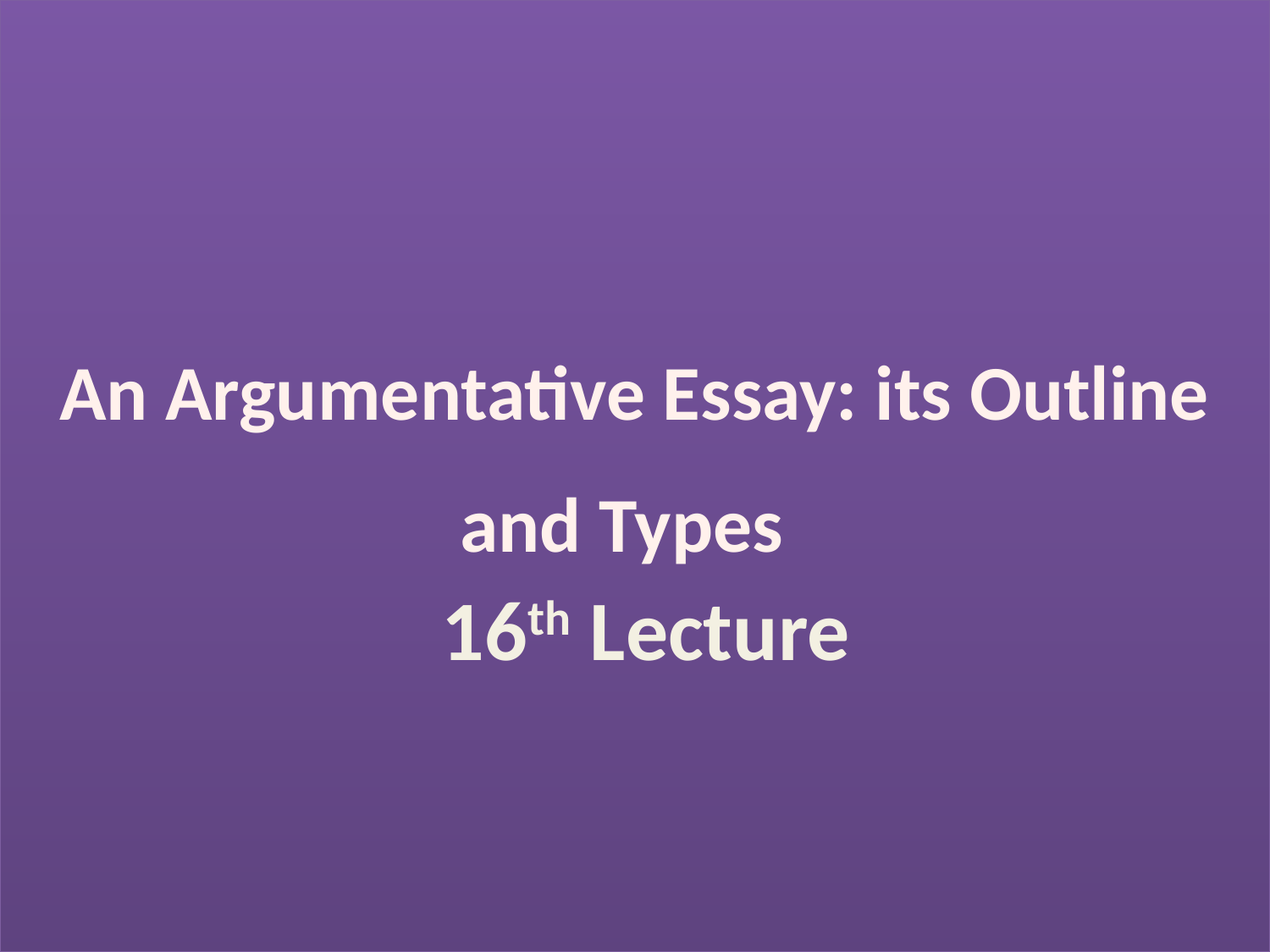

# An Argumentative Essay: its Outline and Types 16th Lecture